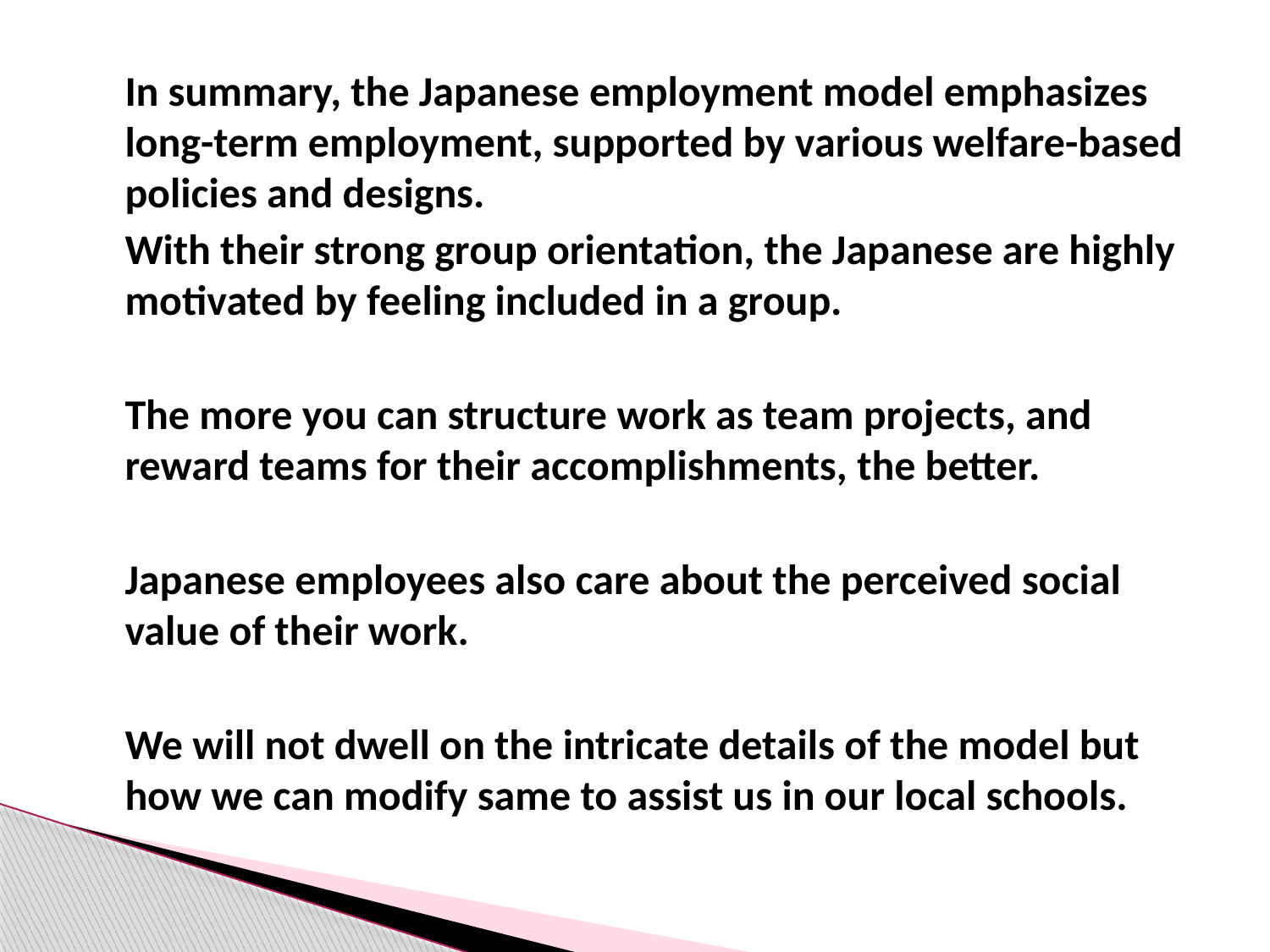

In summary, the Japanese employment model emphasizes long-term employment, supported by various welfare-based policies and designs.
	With their strong group orientation, the Japanese are highly motivated by feeling included in a group.

	The more you can structure work as team projects, and reward teams for their accomplishments, the better.

	Japanese employees also care about the perceived social value of their work.

	We will not dwell on the intricate details of the model but how we can modify same to assist us in our local schools.